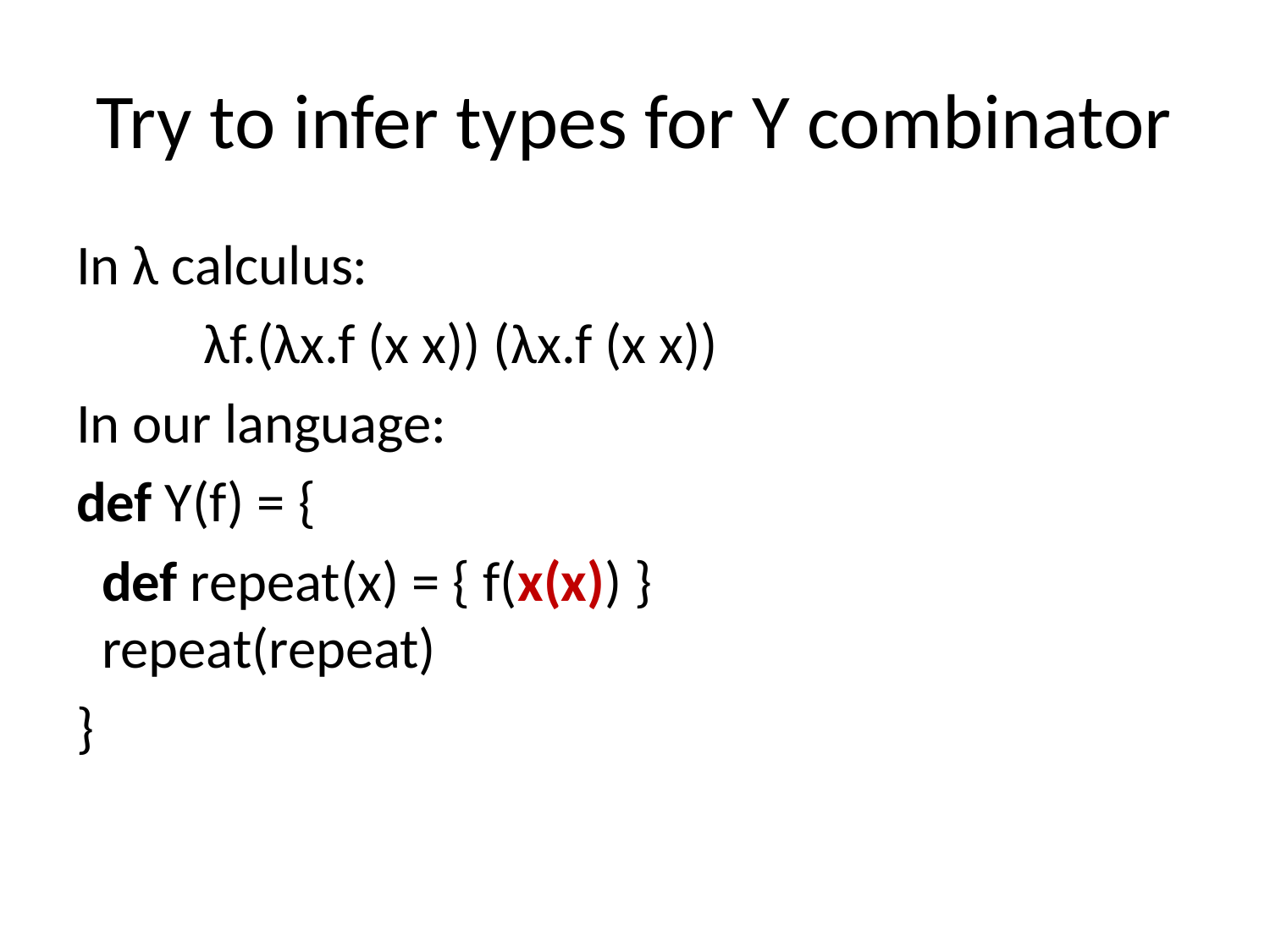

# Try to infer types for Y combinator
In λ calculus:
	λf.(λx.f (x x)) (λx.f (x x))
In our language:
def Y(f) = {
  def repeat(x) = { f(x(x)) }
  repeat(repeat)
}